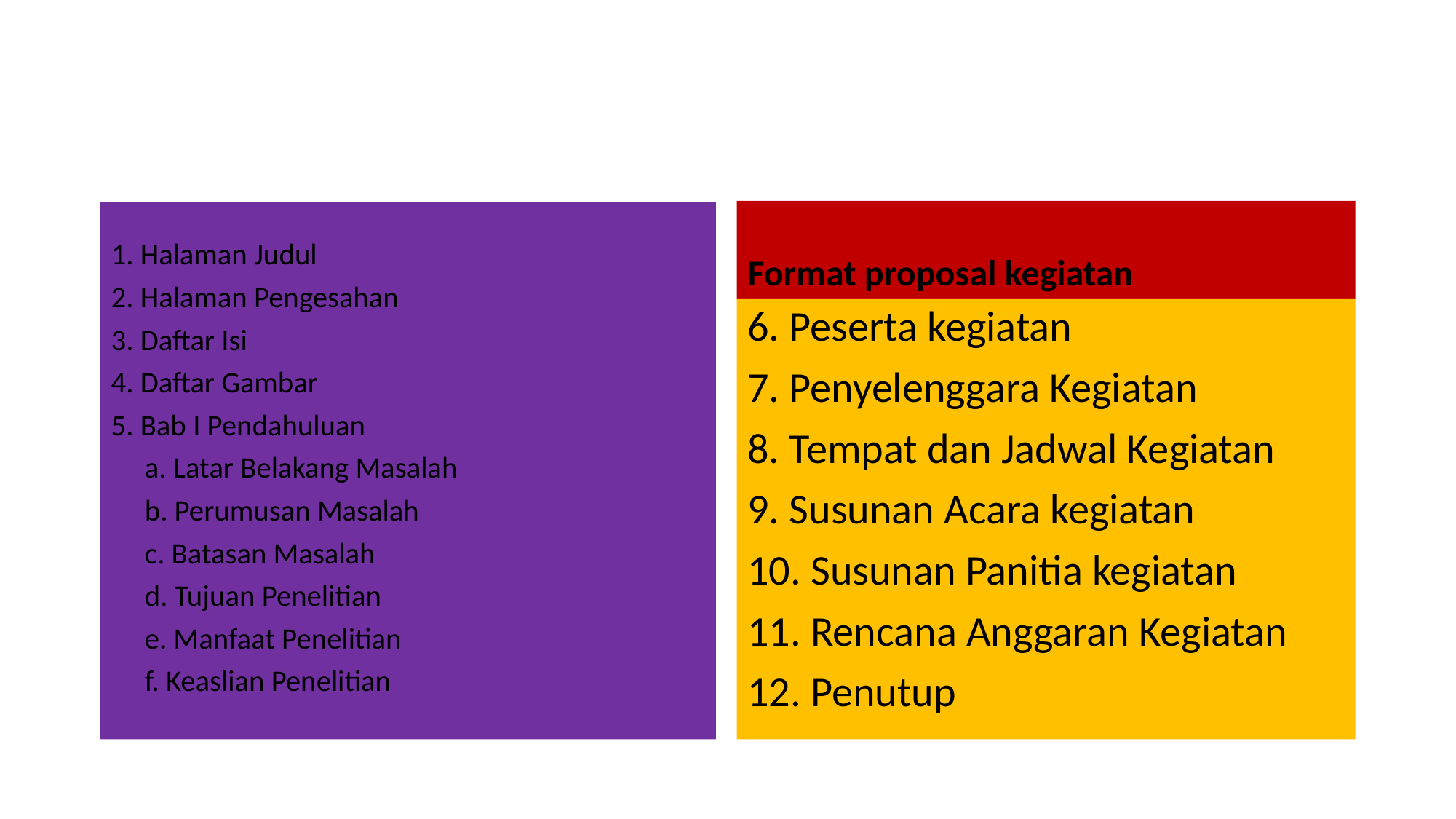

Format proposal kegiatan
1. Halaman Judul
2. Halaman Pengesahan
3. Daftar Isi
4. Daftar Gambar
5. Bab I Pendahuluan
     a. Latar Belakang Masalah
     b. Perumusan Masalah
     c. Batasan Masalah
     d. Tujuan Penelitian
     e. Manfaat Penelitian
     f. Keaslian Penelitian

6. Peserta kegiatan
7. Penyelenggara Kegiatan
8. Tempat dan Jadwal Kegiatan
9. Susunan Acara kegiatan
10. Susunan Panitia kegiatan
11. Rencana Anggaran Kegiatan
12. Penutup